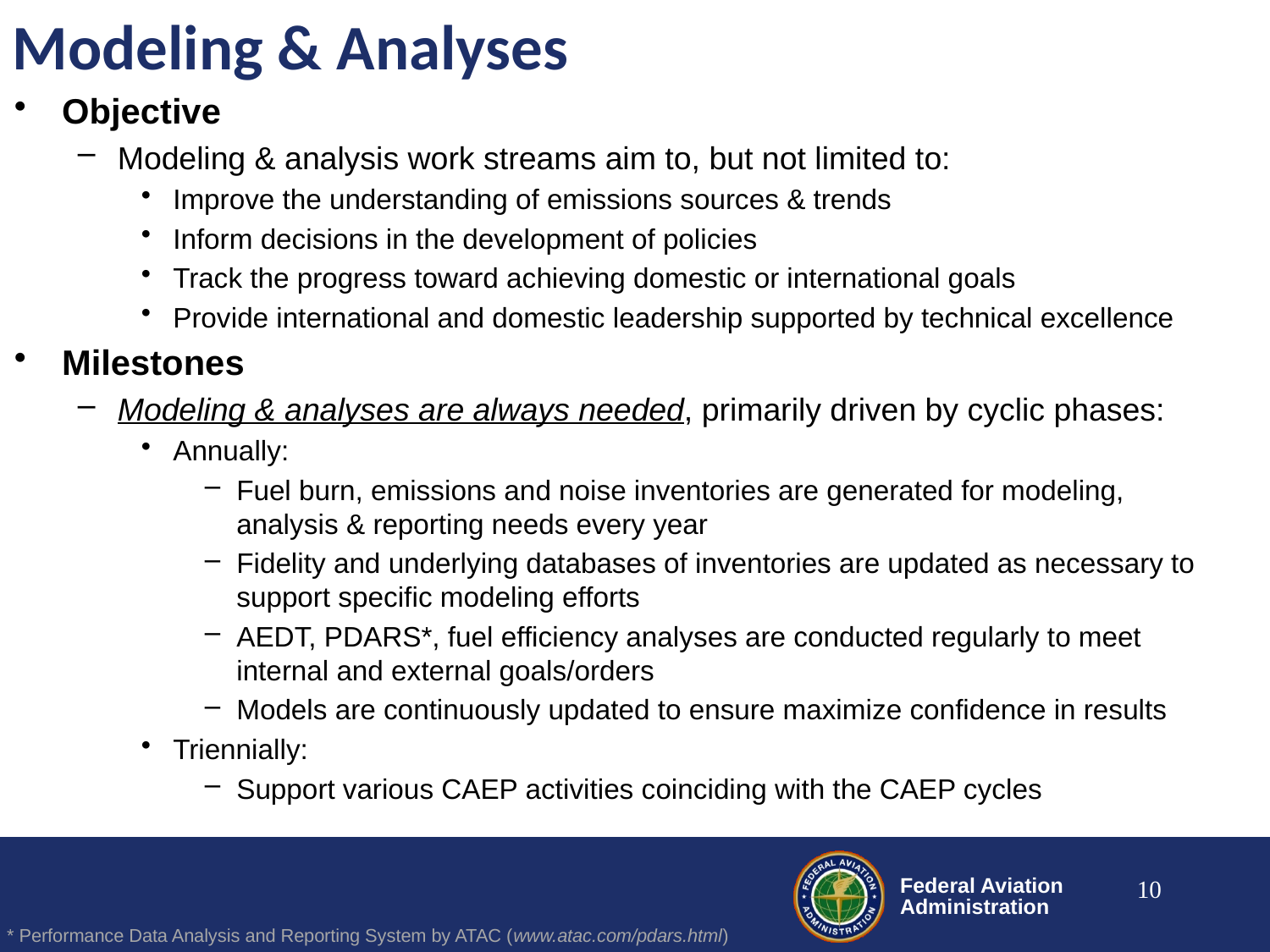

# Modeling & Analyses
Objective
Modeling & analysis work streams aim to, but not limited to:
Improve the understanding of emissions sources & trends
Inform decisions in the development of policies
Track the progress toward achieving domestic or international goals
Provide international and domestic leadership supported by technical excellence
Milestones
Modeling & analyses are always needed, primarily driven by cyclic phases:
Annually:
Fuel burn, emissions and noise inventories are generated for modeling, analysis & reporting needs every year
Fidelity and underlying databases of inventories are updated as necessary to support specific modeling efforts
AEDT, PDARS*, fuel efficiency analyses are conducted regularly to meet internal and external goals/orders
Models are continuously updated to ensure maximize confidence in results
Triennially:
Support various CAEP activities coinciding with the CAEP cycles

10
* Performance Data Analysis and Reporting System by ATAC (www.atac.com/pdars.html)